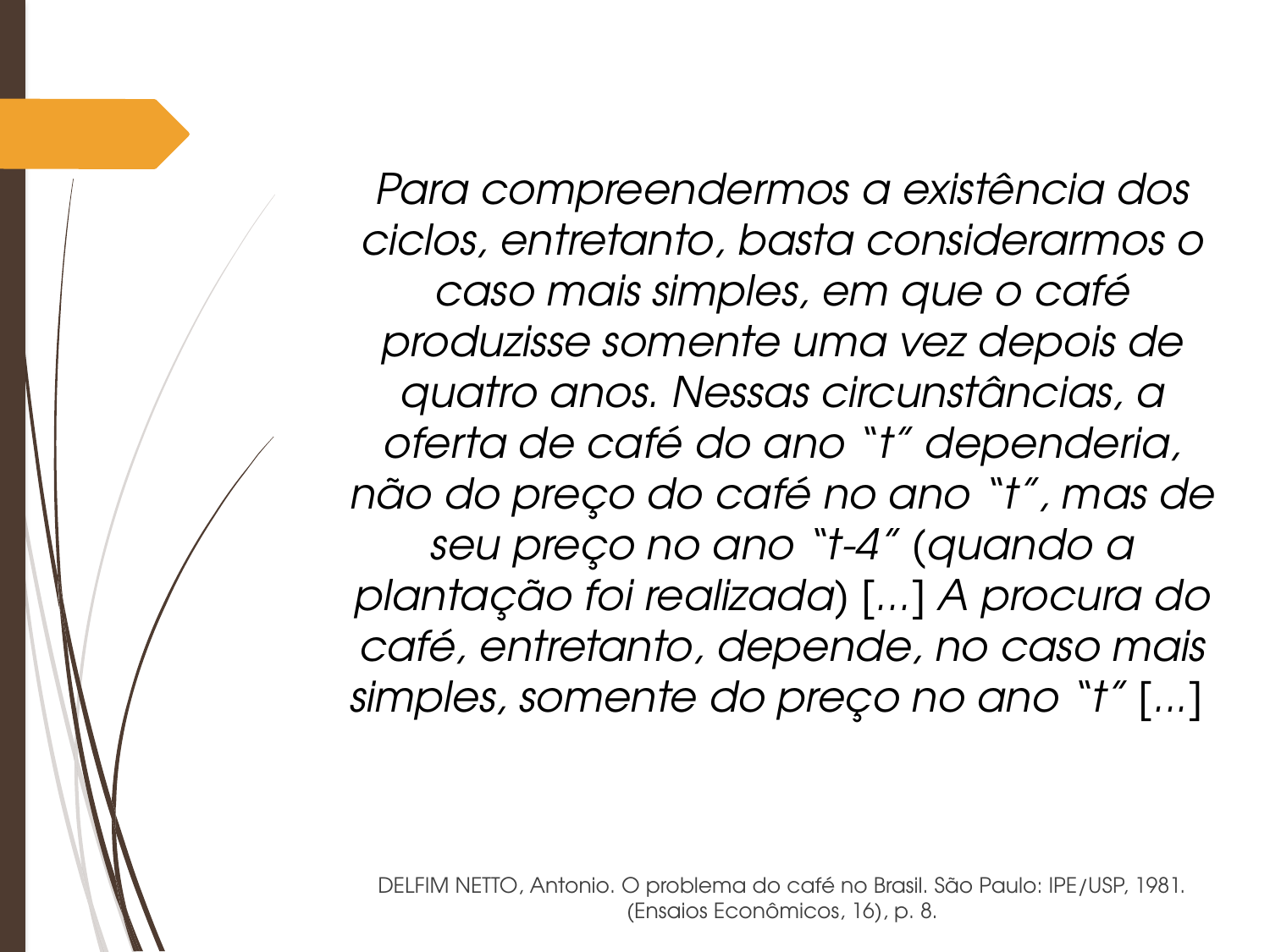

Para compreendermos a existência dos ciclos, entretanto, basta considerarmos o caso mais simples, em que o café produzisse somente uma vez depois de quatro anos. Nessas circunstâncias, a oferta de café do ano “t” dependeria, não do preço do café no ano “t”, mas de seu preço no ano “t-4” (quando a plantação foi realizada) [...] A procura do café, entretanto, depende, no caso mais simples, somente do preço no ano “t” [...]
DELFIM NETTO, Antonio. O problema do café no Brasil. São Paulo: IPE/USP, 1981. (Ensaios Econômicos, 16), p. 8.